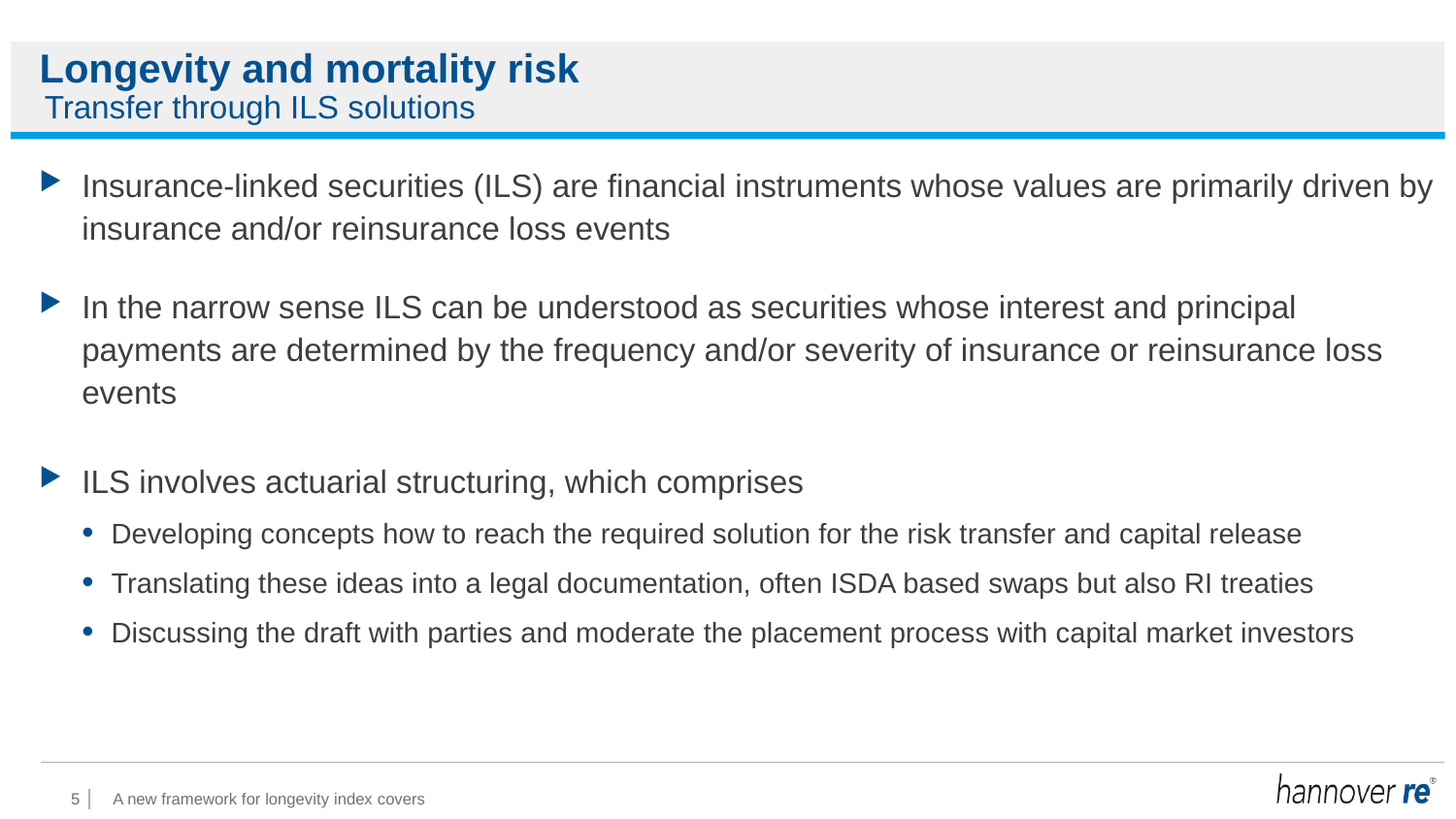

# Longevity and mortality risk
Transfer through ILS solutions
Insurance-linked securities (ILS) are financial instruments whose values are primarily driven by insurance and/or reinsurance loss events
In the narrow sense ILS can be understood as securities whose interest and principal payments are determined by the frequency and/or severity of insurance or reinsurance loss events
ILS involves actuarial structuring, which comprises
Developing concepts how to reach the required solution for the risk transfer and capital release
Translating these ideas into a legal documentation, often ISDA based swaps but also RI treaties
Discussing the draft with parties and moderate the placement process with capital market investors

A new framework for longevity index covers

5